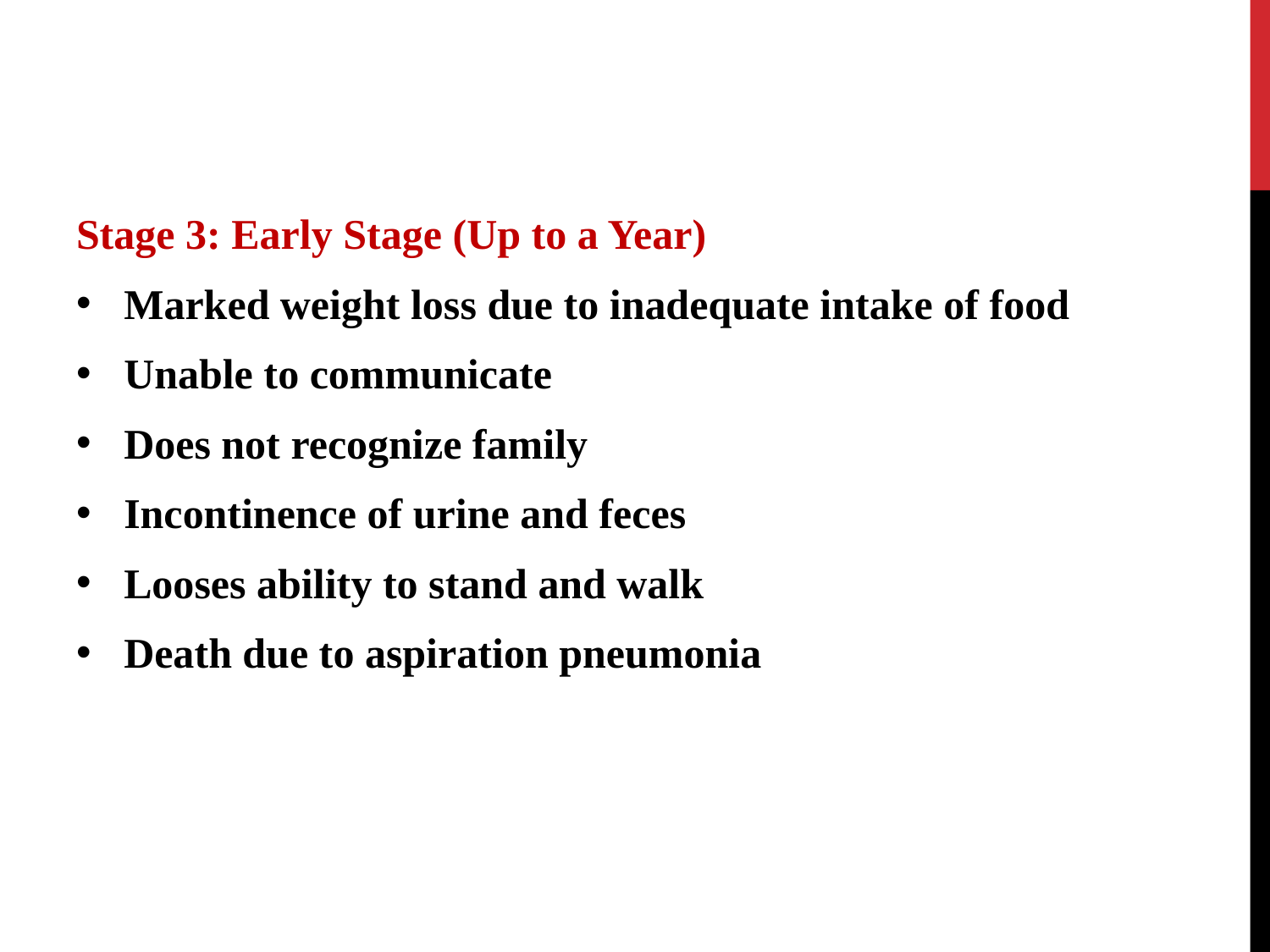

#
Stage 3: Early Stage (Up to a Year)
Marked weight loss due to inadequate intake of food
Unable to communicate
Does not recognize family
Incontinence of urine and feces
Looses ability to stand and walk
Death due to aspiration pneumonia